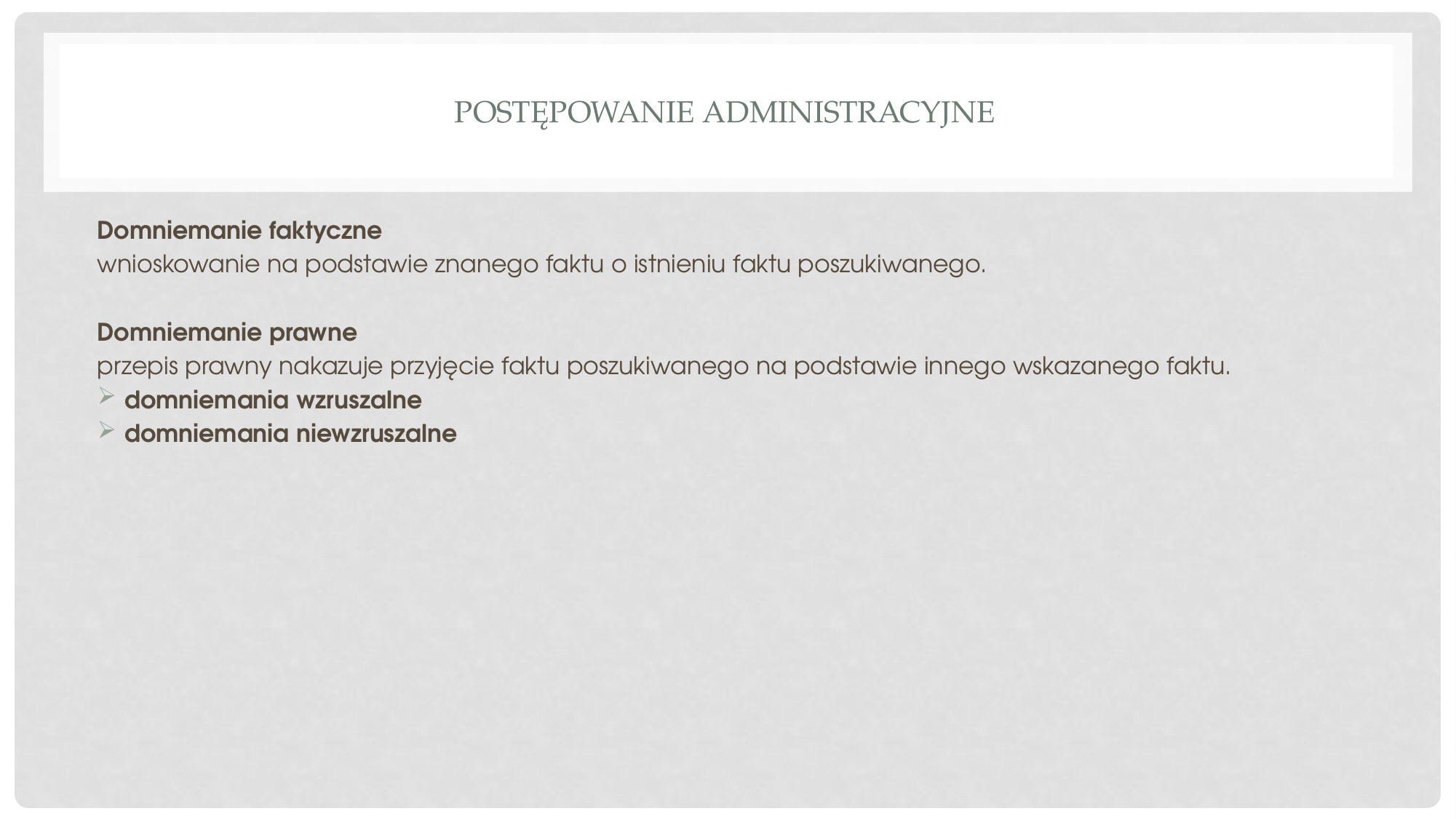

# Postępowanie administracyjne
Domniemanie faktyczne
wnioskowanie na podstawie znanego faktu o istnieniu faktu poszukiwanego.

Domniemanie prawne
przepis prawny nakazuje przyjęcie faktu poszukiwanego na podstawie innego wskazanego faktu.
domniemania wzruszalne
domniemania niewzruszalne